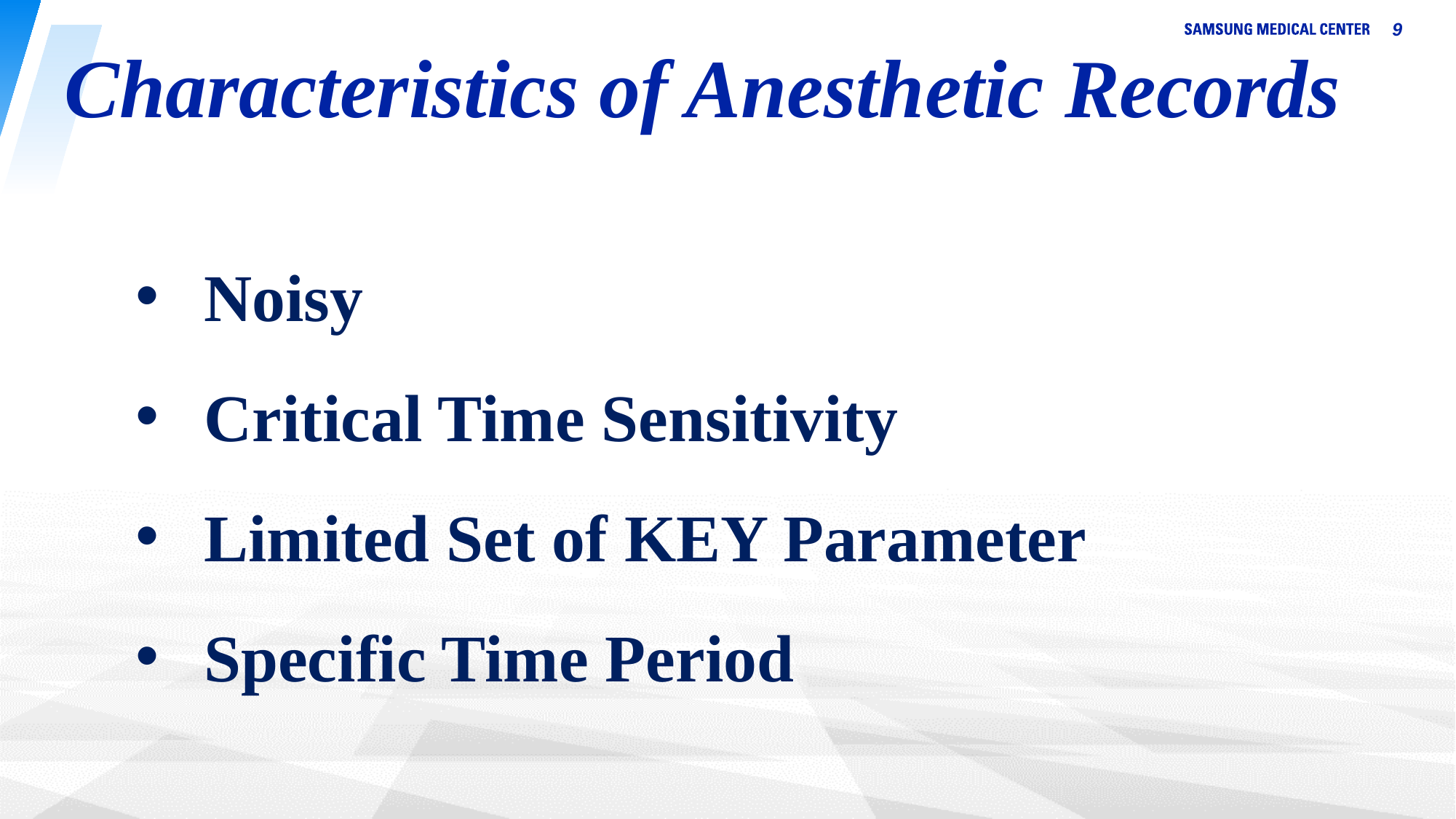

9
# Characteristics of Anesthetic Records
Noisy
Critical Time Sensitivity
Limited Set of KEY Parameter
Specific Time Period